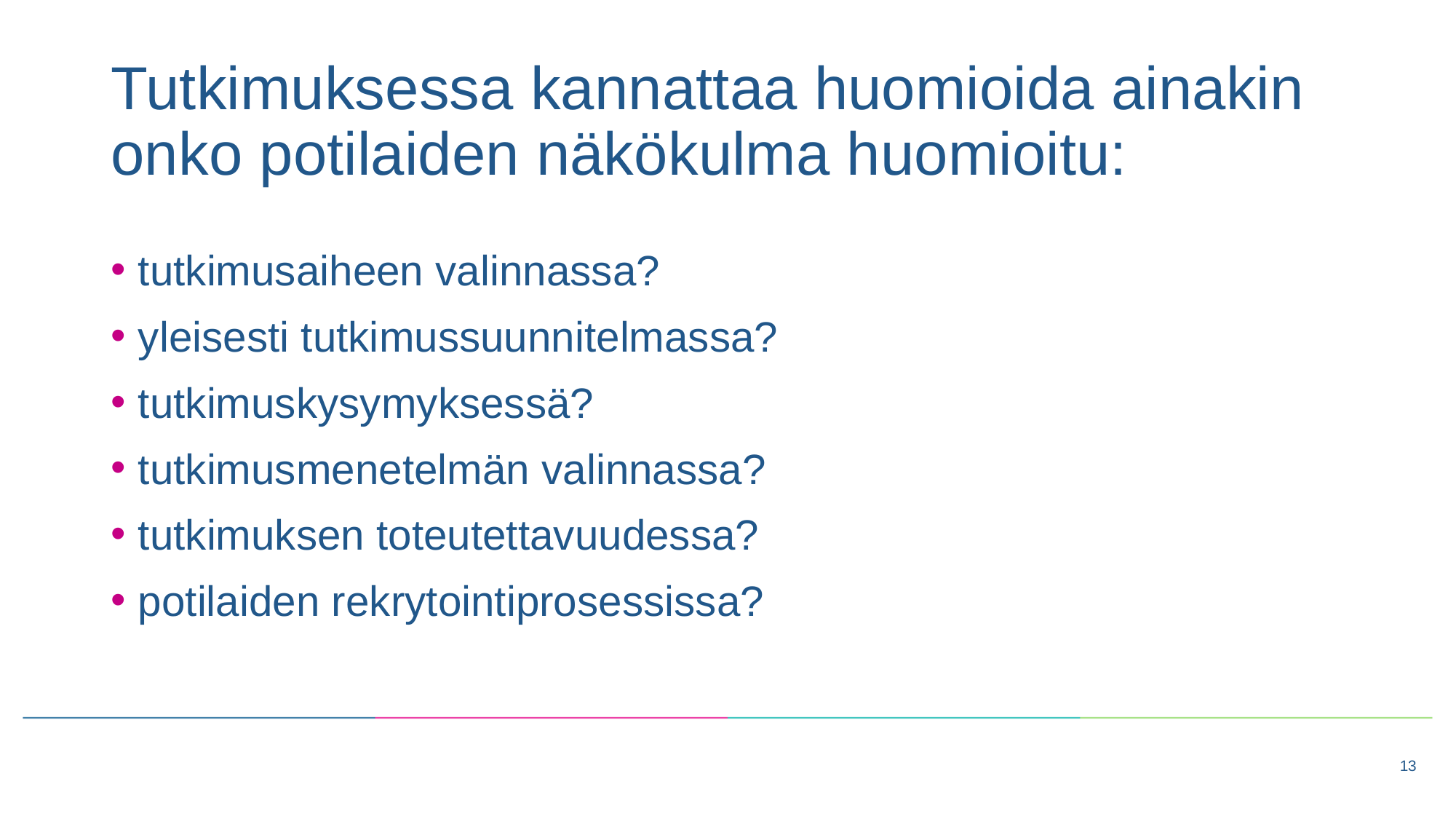

# Tutkimuksessa kannattaa huomioida ainakin onko potilaiden näkökulma huomioitu:
tutkimusaiheen valinnassa?
yleisesti tutkimussuunnitelmassa?
tutkimuskysymyksessä?
tutkimusmenetelmän valinnassa?
tutkimuksen toteutettavuudessa?
potilaiden rekrytointiprosessissa?
13